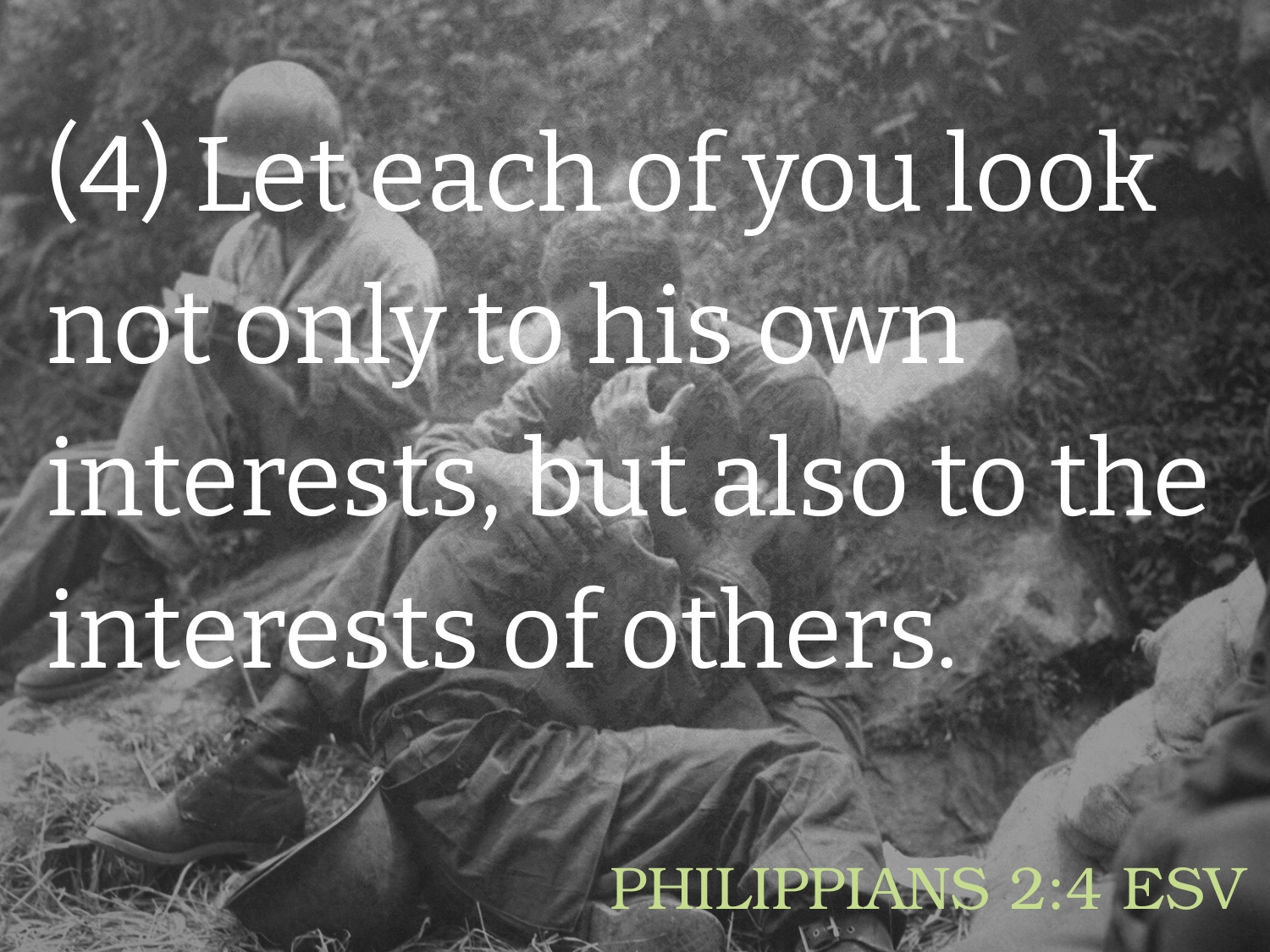

(4) Let each of you look not only to his own interests, but also to the interests of others.
# Philippians 2:4 ESV